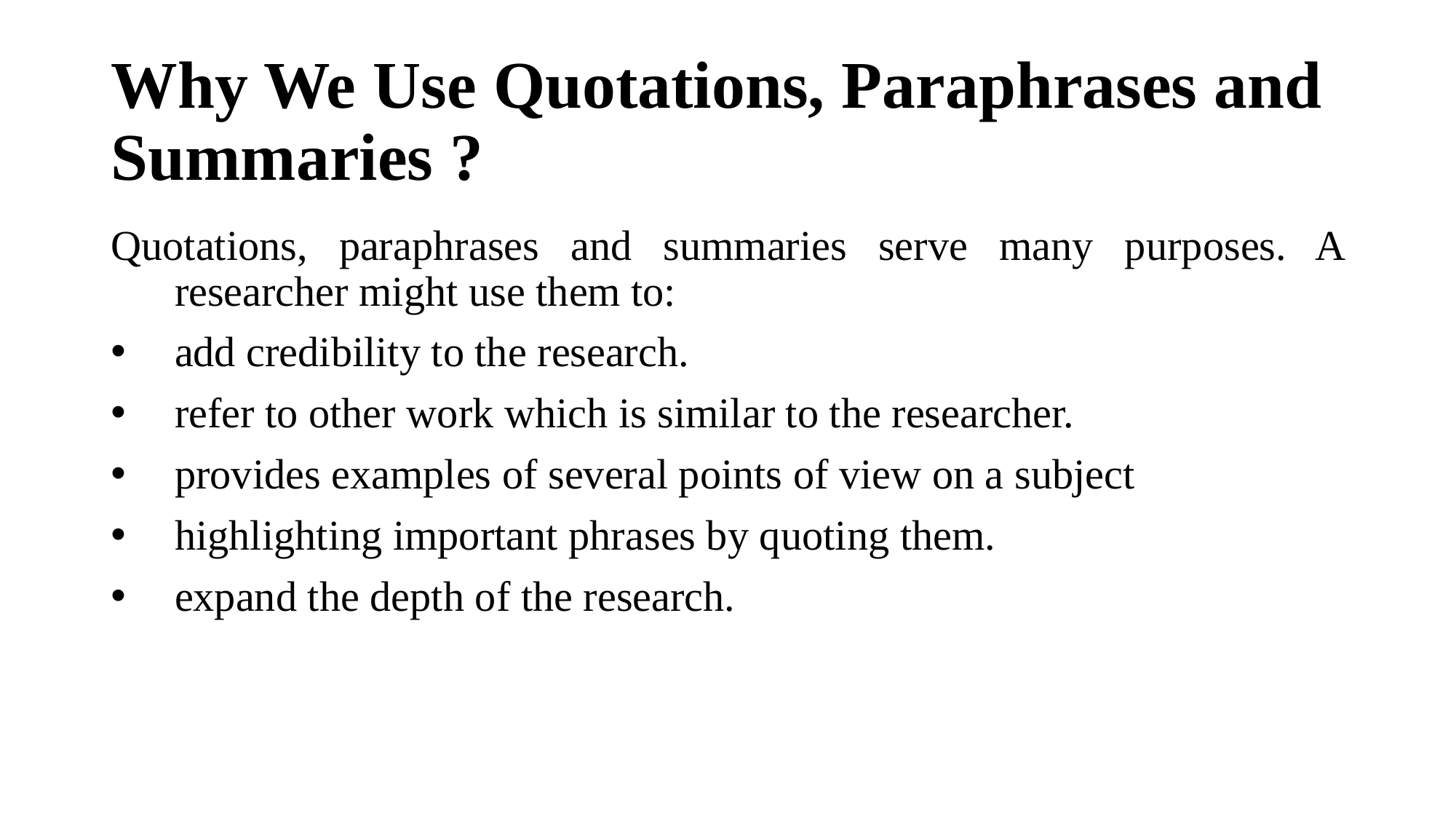

# Why We Use Quotations, Paraphrases and Summaries ?
Quotations, paraphrases and summaries serve many purposes. A researcher might use them to:
add credibility to the research.
refer to other work which is similar to the researcher.
provides examples of several points of view on a subject
highlighting important phrases by quoting them.
expand the depth of the research.